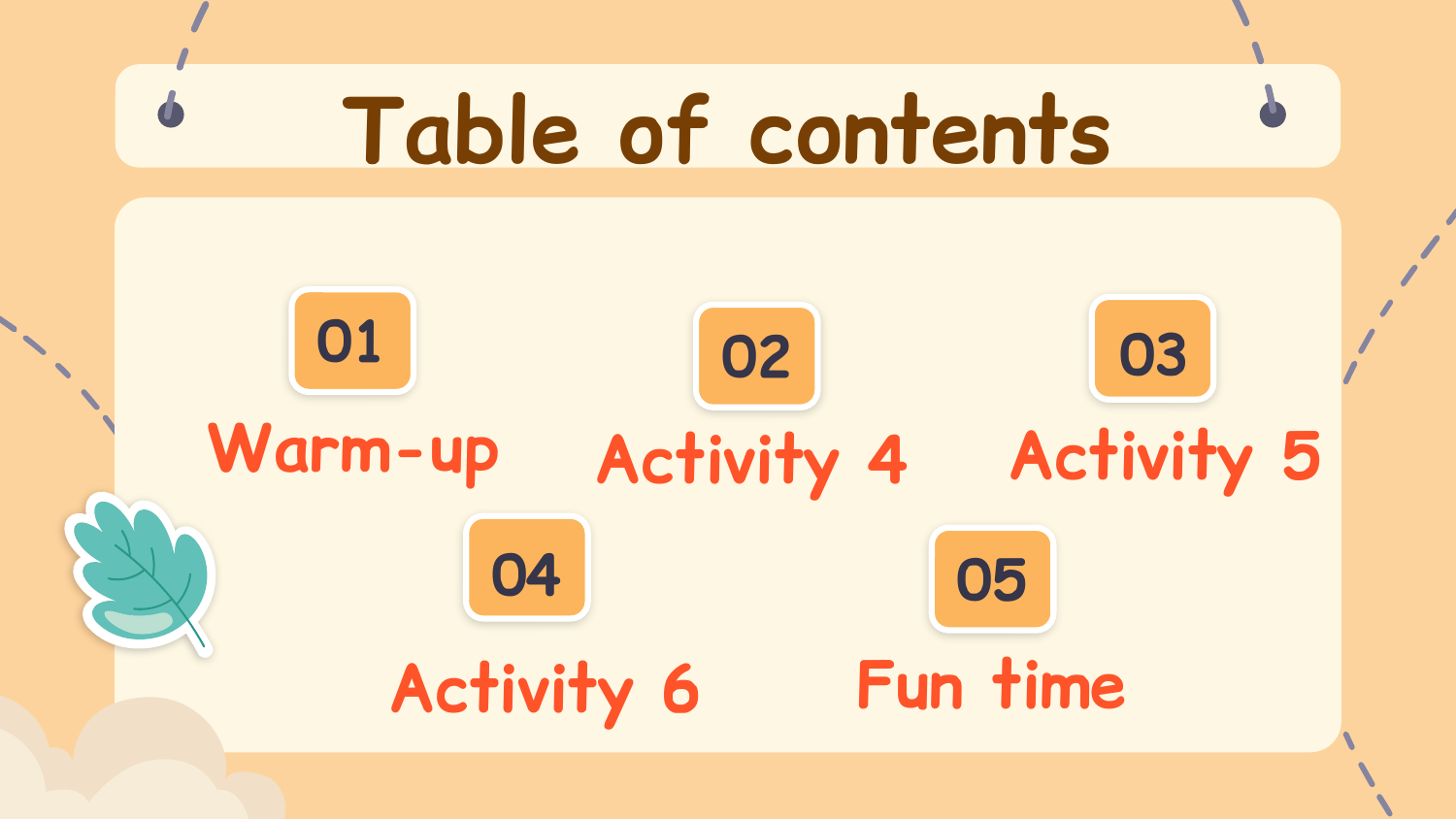

# Table of contents

01

03
02
Warm-up
Activity 5
Activity 4

04
05
Fun time
Activity 6